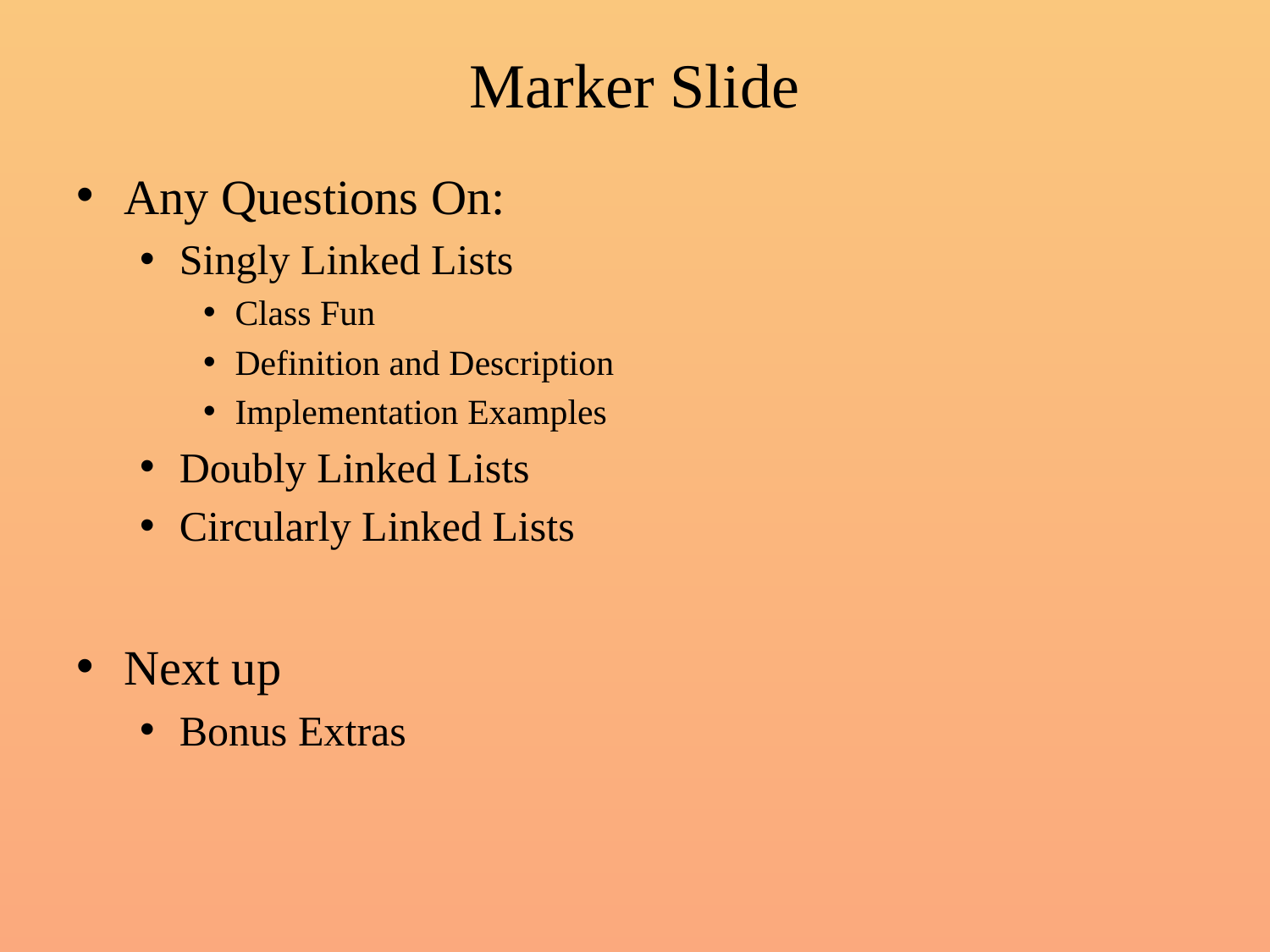

# Marker Slide
Any Questions On:
Singly Linked Lists
Class Fun
Definition and Description
Implementation Examples
Doubly Linked Lists
Circularly Linked Lists

Next up
Bonus Extras